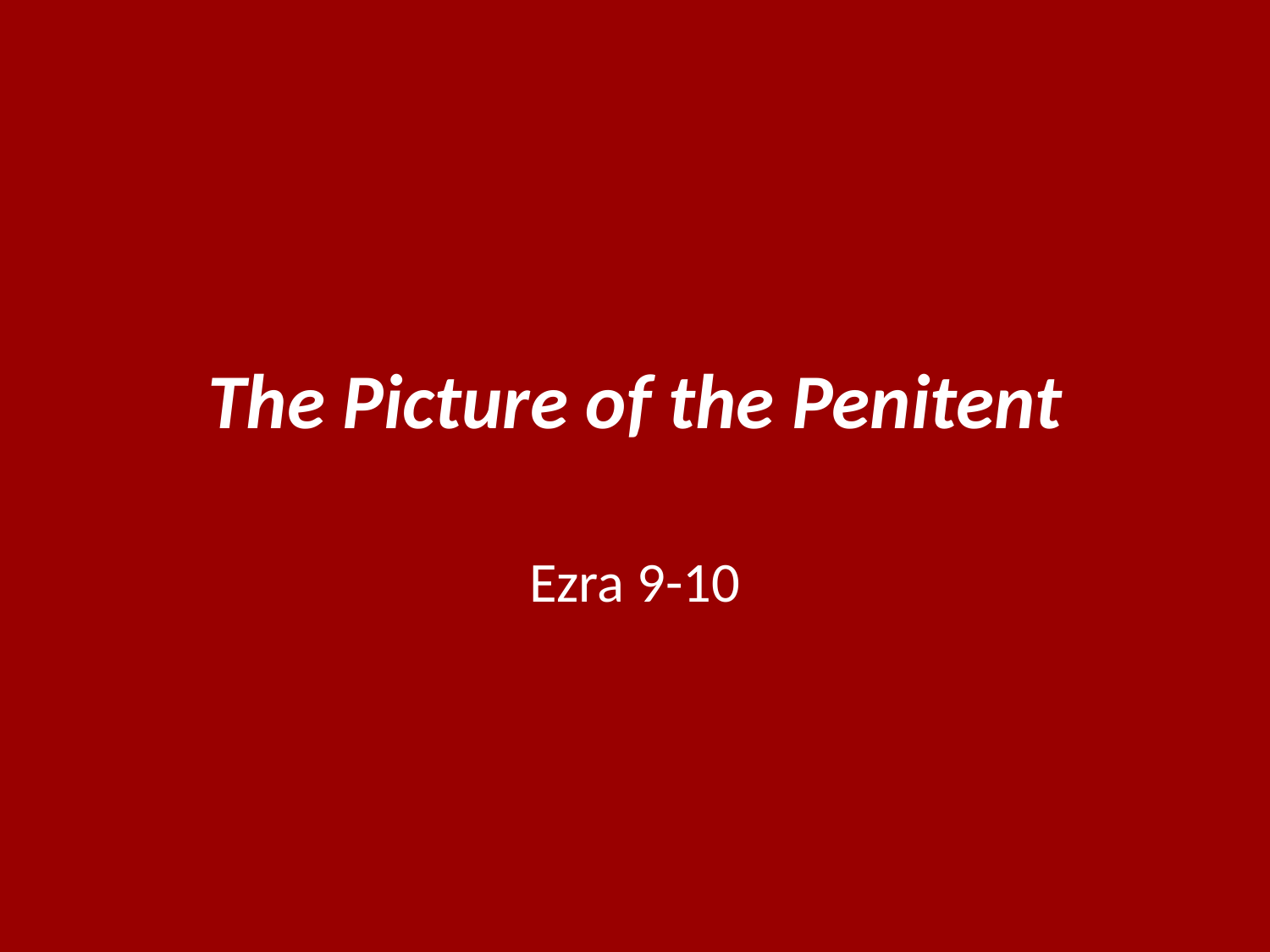

# The Picture of the Penitent
Ezra 9-10